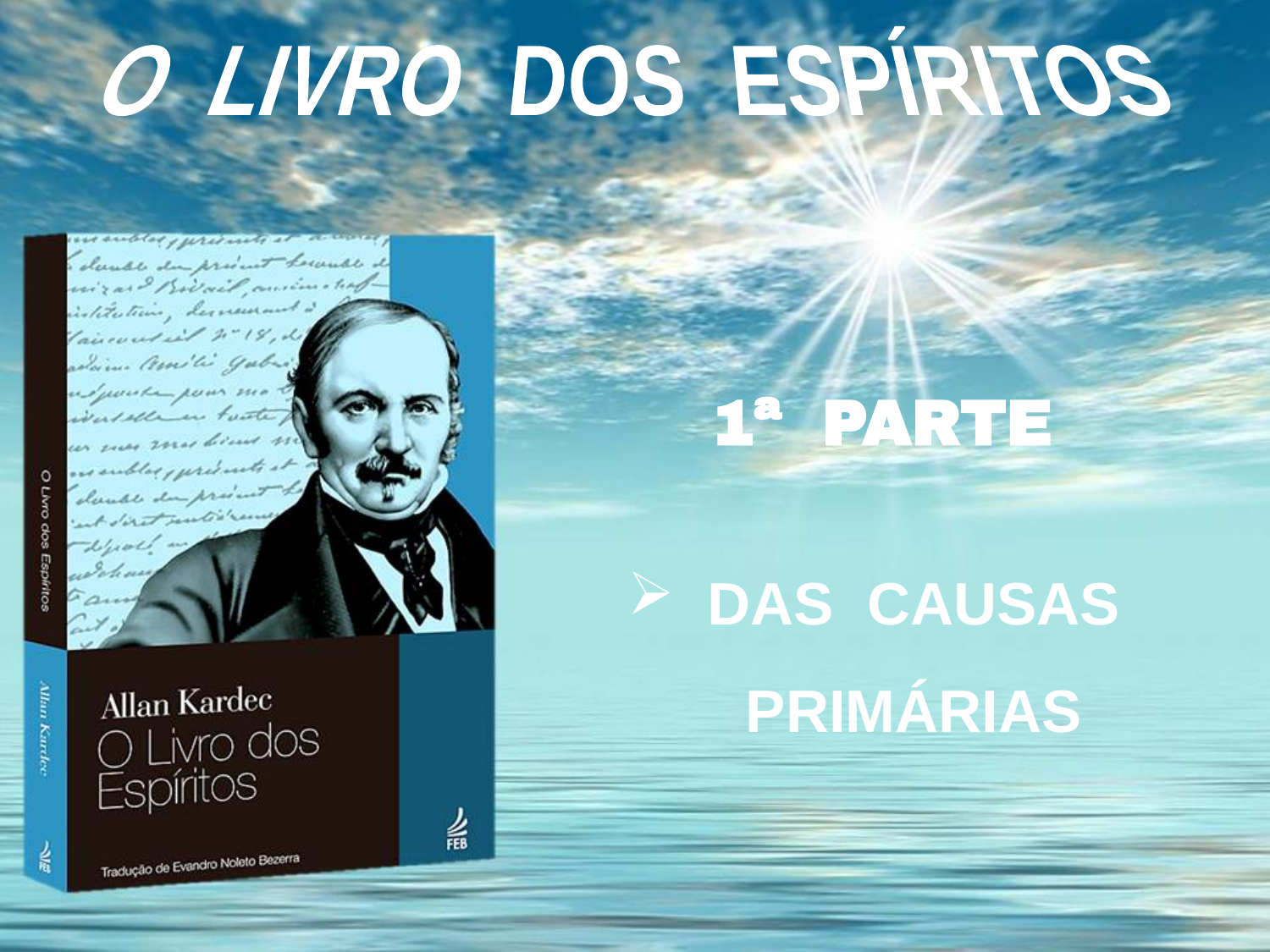

O  LIVRO  DOS  ESPÍRITOS
1ª  PARTE
 DAS  CAUSAS  PRIMÁRIAS